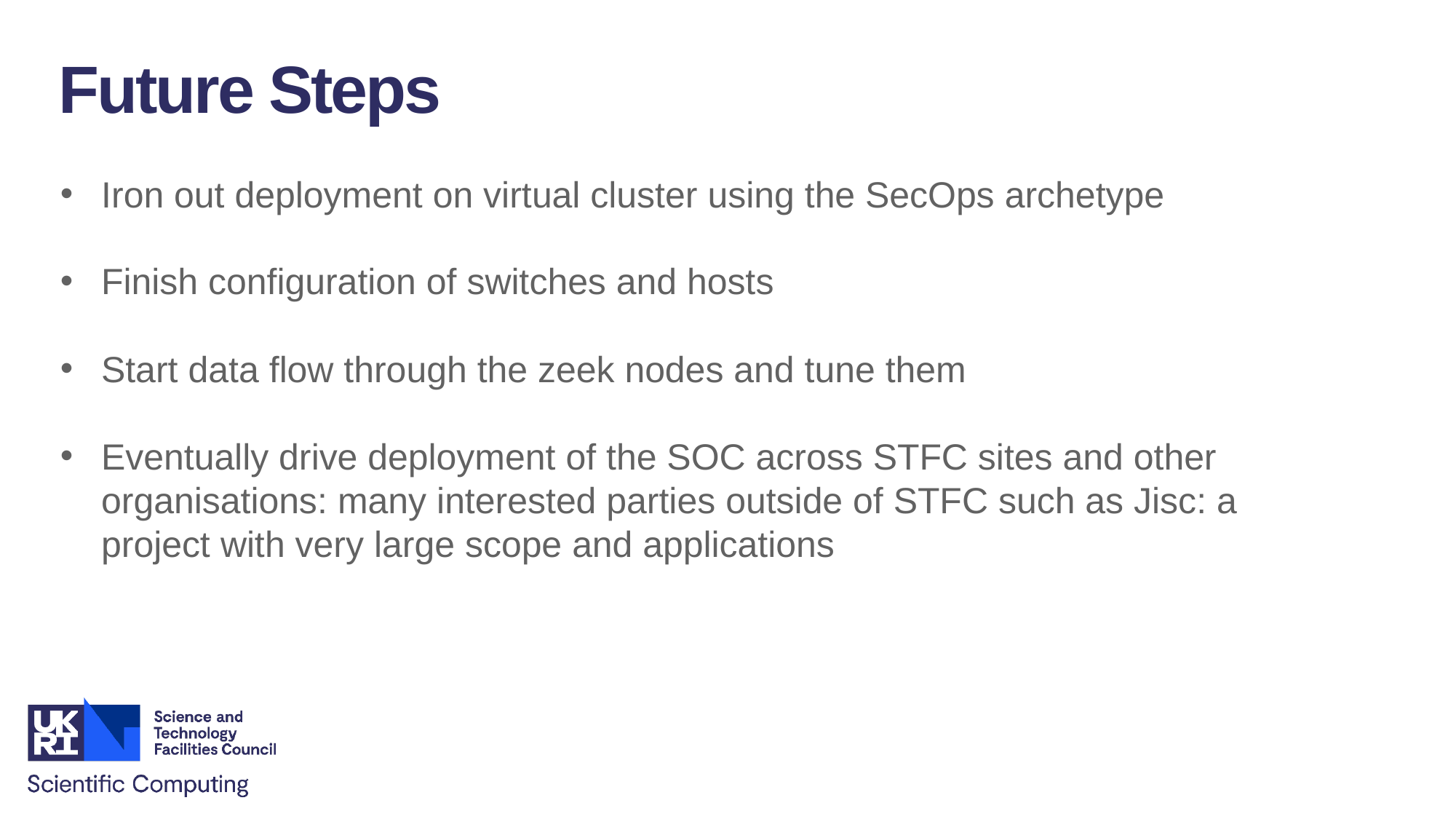

Future Steps
Iron out deployment on virtual cluster using the SecOps archetype

Finish configuration of switches and hosts

Start data flow through the zeek nodes and tune them

Eventually drive deployment of the SOC across STFC sites and other organisations: many interested parties outside of STFC such as Jisc: a project with very large scope and applications